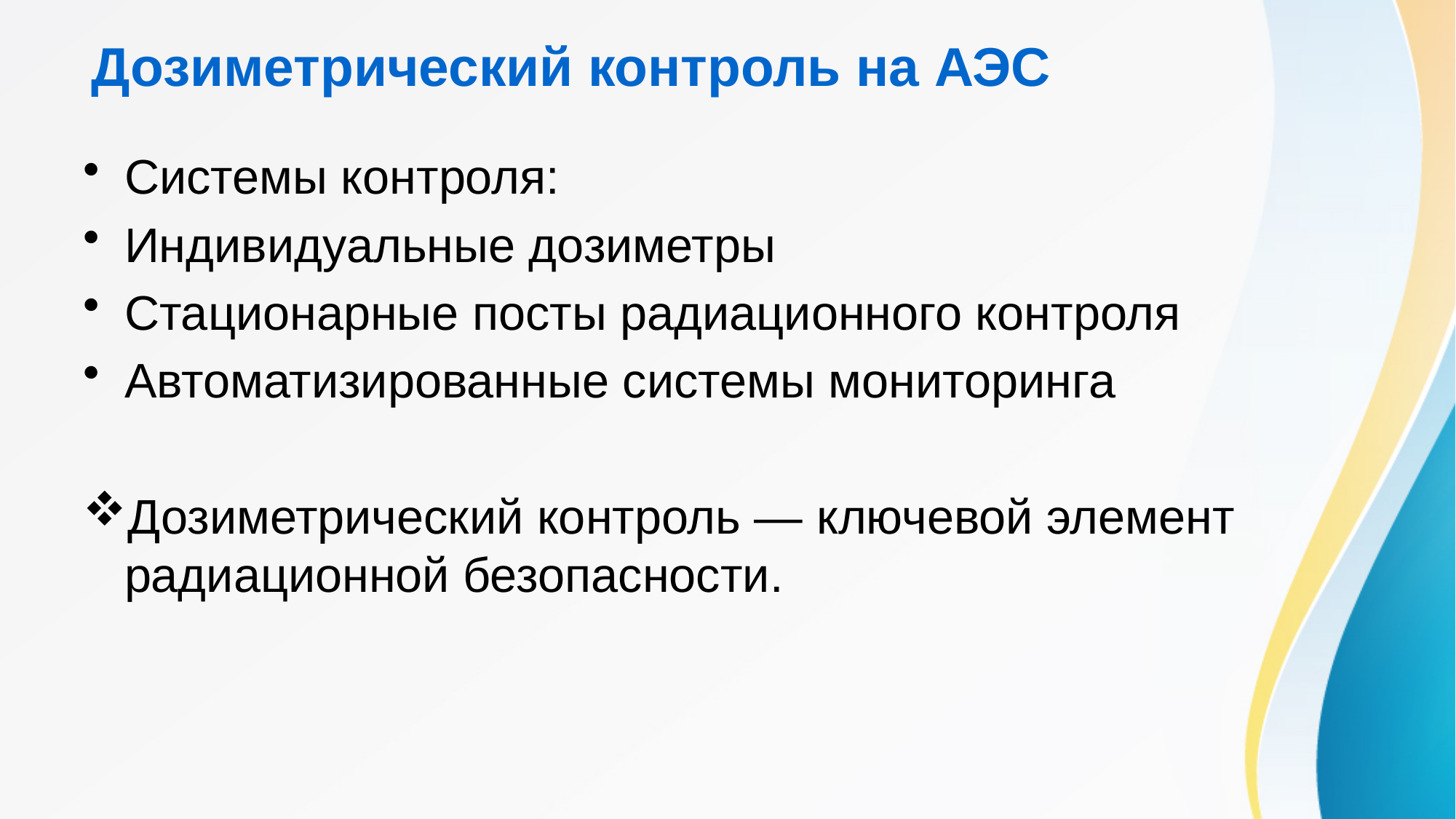

# Дозиметрический контроль на АЭС
Системы контроля:
Индивидуальные дозиметры
Стационарные посты радиационного контроля
Автоматизированные системы мониторинга

Дозиметрический контроль — ключевой элемент радиационной безопасности.